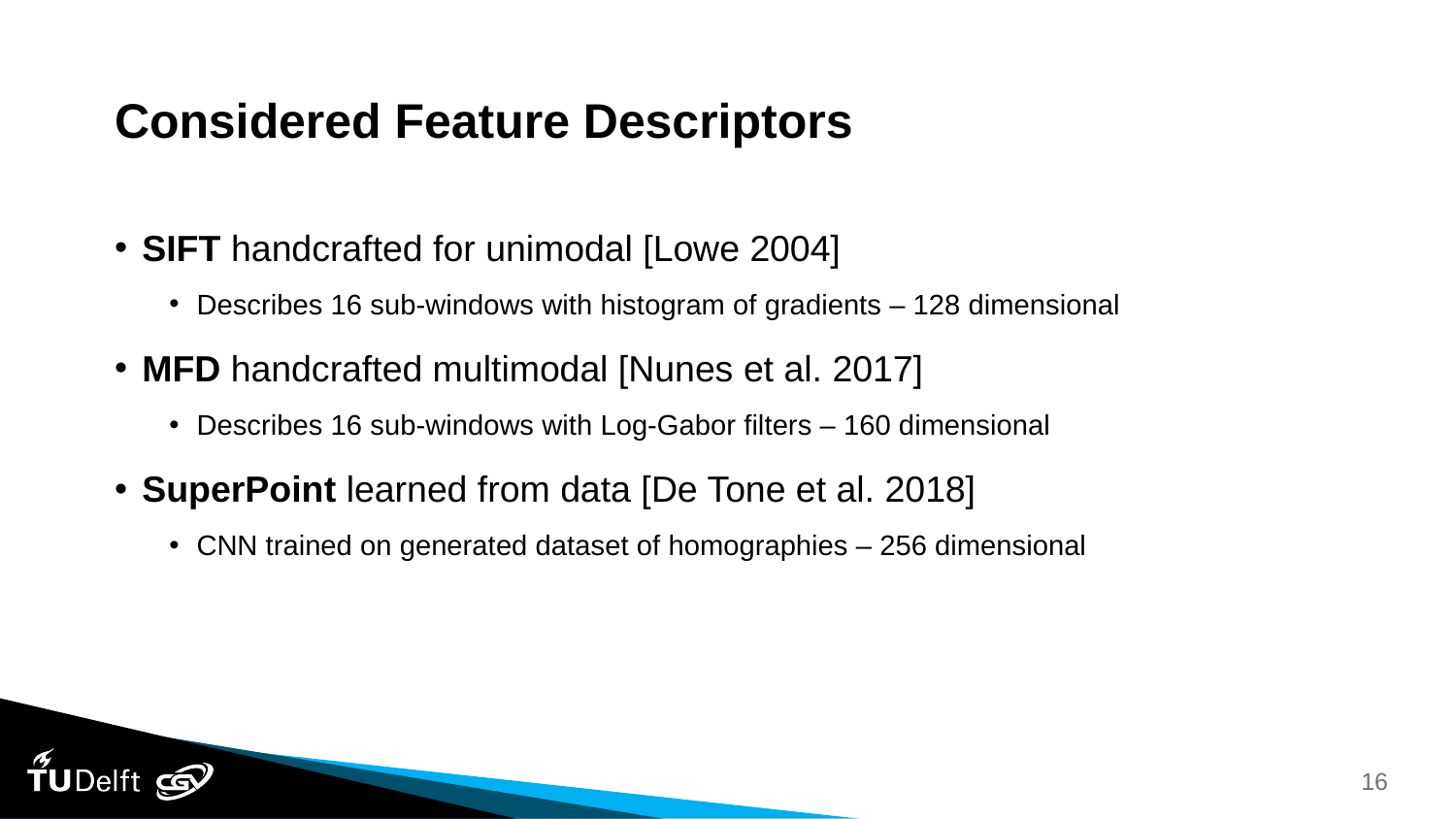

# Considered Feature Descriptors
SIFT handcrafted for unimodal [Lowe 2004]
Describes 16 sub-windows with histogram of gradients – 128 dimensional
MFD handcrafted multimodal [Nunes et al. 2017]
Describes 16 sub-windows with Log-Gabor filters – 160 dimensional
SuperPoint learned from data [De Tone et al. 2018]
CNN trained on generated dataset of homographies – 256 dimensional
16